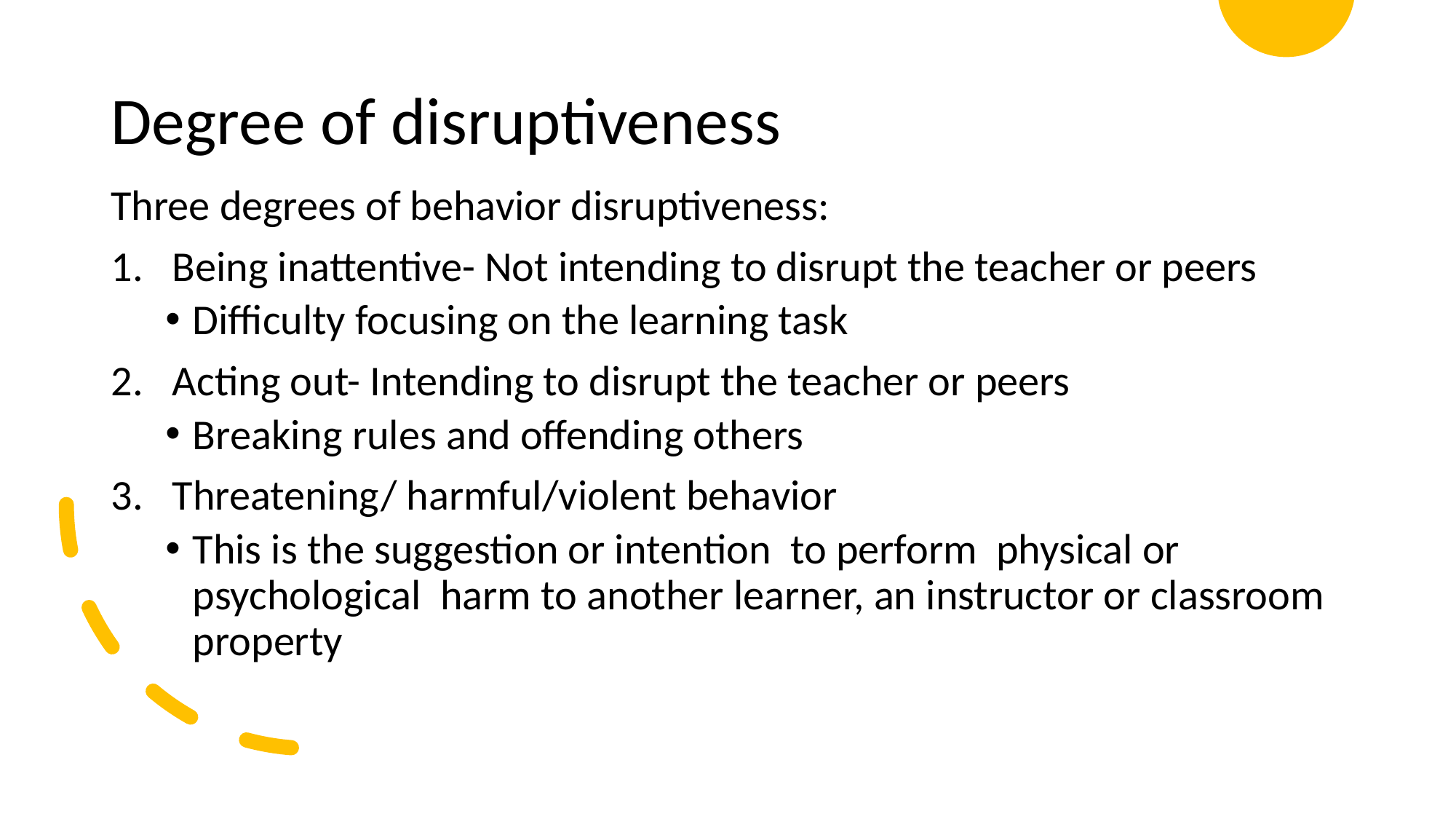

# Degree of disruptiveness
Three degrees of behavior disruptiveness:
Being inattentive- Not intending to disrupt the teacher or peers
Difficulty focusing on the learning task
Acting out- Intending to disrupt the teacher or peers
Breaking rules and offending others
Threatening/ harmful/violent behavior
This is the suggestion or intention  to perform  physical or psychological  harm to another learner, an instructor or classroom property